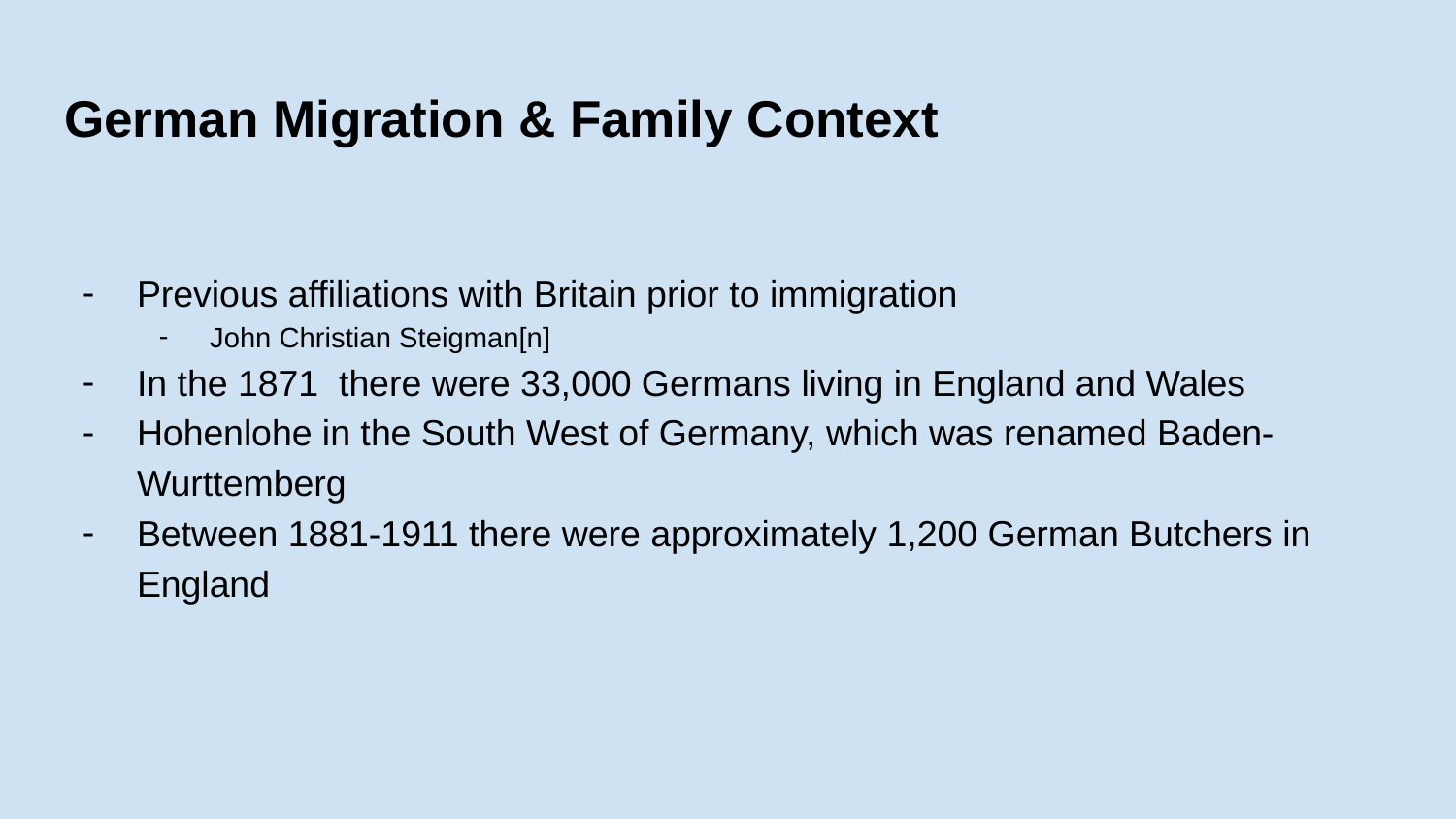

# German Migration & Family Context
Previous affiliations with Britain prior to immigration
John Christian Steigman[n]
In the 1871  there were 33,000 Germans living in England and Wales
Hohenlohe in the South West of Germany, which was renamed Baden-Wurttemberg
Between 1881-1911 there were approximately 1,200 German Butchers in England